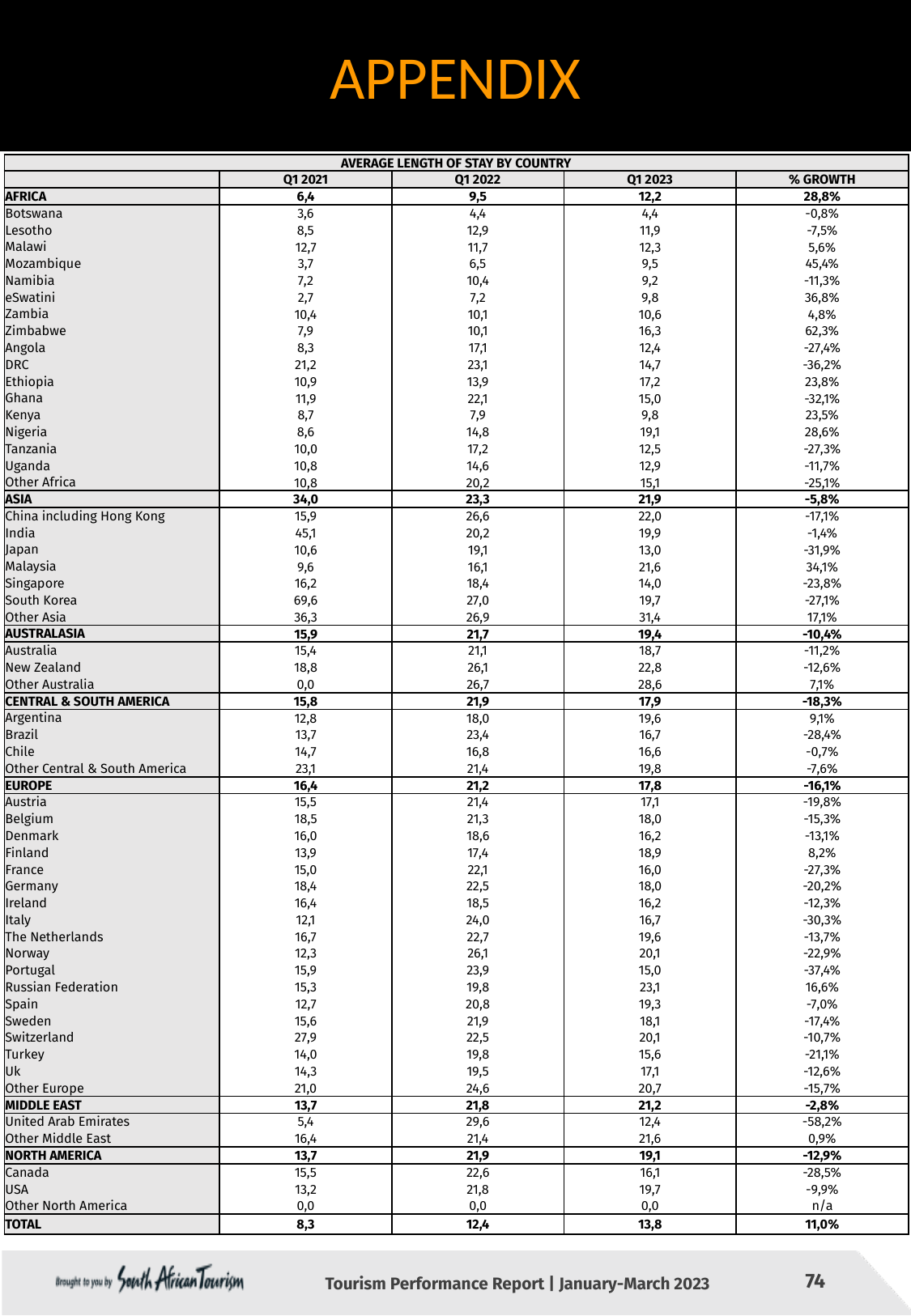

APPENDIX
| AVERAGE LENGTH OF STAY BY COUNTRY |  |  |  |  |
| --- | --- | --- | --- | --- |
|  | Q1 2021 | Q1 2022 | Q1 2023 | % GROWTH |
| AFRICA | 6,4 | 9,5 | 12,2 | 28,8% |
| Botswana | 3,6 | 4,4 | 4,4 | -0,8% |
| Lesotho | 8,5 | 12,9 | 11,9 | -7,5% |
| Malawi | 12,7 | 11,7 | 12,3 | 5,6% |
| Mozambique | 3,7 | 6,5 | 9,5 | 45,4% |
| Namibia | 7,2 | 10,4 | 9,2 | -11,3% |
| eSwatini | 2,7 | 7,2 | 9,8 | 36,8% |
| Zambia | 10,4 | 10,1 | 10,6 | 4,8% |
| Zimbabwe | 7,9 | 10,1 | 16,3 | 62,3% |
| Angola | 8,3 | 17,1 | 12,4 | -27,4% |
| DRC | 21,2 | 23,1 | 14,7 | -36,2% |
| Ethiopia | 10,9 | 13,9 | 17,2 | 23,8% |
| Ghana | 11,9 | 22,1 | 15,0 | -32,1% |
| Kenya | 8,7 | 7,9 | 9,8 | 23,5% |
| Nigeria | 8,6 | 14,8 | 19,1 | 28,6% |
| Tanzania | 10,0 | 17,2 | 12,5 | -27,3% |
| Uganda | 10,8 | 14,6 | 12,9 | -11,7% |
| Other Africa | 10,8 | 20,2 | 15,1 | -25,1% |
| ASIA | 34,0 | 23,3 | 21,9 | -5,8% |
| China including Hong Kong | 15,9 | 26,6 | 22,0 | -17,1% |
| India | 45,1 | 20,2 | 19,9 | -1,4% |
| Japan | 10,6 | 19,1 | 13,0 | -31,9% |
| Malaysia | 9,6 | 16,1 | 21,6 | 34,1% |
| Singapore | 16,2 | 18,4 | 14,0 | -23,8% |
| South Korea | 69,6 | 27,0 | 19,7 | -27,1% |
| Other Asia | 36,3 | 26,9 | 31,4 | 17,1% |
| AUSTRALASIA | 15,9 | 21,7 | 19,4 | -10,4% |
| Australia | 15,4 | 21,1 | 18,7 | -11,2% |
| New Zealand | 18,8 | 26,1 | 22,8 | -12,6% |
| Other Australia | 0,0 | 26,7 | 28,6 | 7,1% |
| CENTRAL & SOUTH AMERICA | 15,8 | 21,9 | 17,9 | -18,3% |
| Argentina | 12,8 | 18,0 | 19,6 | 9,1% |
| Brazil | 13,7 | 23,4 | 16,7 | -28,4% |
| Chile | 14,7 | 16,8 | 16,6 | -0,7% |
| Other Central & South America | 23,1 | 21,4 | 19,8 | -7,6% |
| EUROPE | 16,4 | 21,2 | 17,8 | -16,1% |
| Austria | 15,5 | 21,4 | 17,1 | -19,8% |
| Belgium | 18,5 | 21,3 | 18,0 | -15,3% |
| Denmark | 16,0 | 18,6 | 16,2 | -13,1% |
| Finland | 13,9 | 17,4 | 18,9 | 8,2% |
| France | 15,0 | 22,1 | 16,0 | -27,3% |
| Germany | 18,4 | 22,5 | 18,0 | -20,2% |
| Ireland | 16,4 | 18,5 | 16,2 | -12,3% |
| Italy | 12,1 | 24,0 | 16,7 | -30,3% |
| The Netherlands | 16,7 | 22,7 | 19,6 | -13,7% |
| Norway | 12,3 | 26,1 | 20,1 | -22,9% |
| Portugal | 15,9 | 23,9 | 15,0 | -37,4% |
| Russian Federation | 15,3 | 19,8 | 23,1 | 16,6% |
| Spain | 12,7 | 20,8 | 19,3 | -7,0% |
| Sweden | 15,6 | 21,9 | 18,1 | -17,4% |
| Switzerland | 27,9 | 22,5 | 20,1 | -10,7% |
| Turkey | 14,0 | 19,8 | 15,6 | -21,1% |
| Uk | 14,3 | 19,5 | 17,1 | -12,6% |
| Other Europe | 21,0 | 24,6 | 20,7 | -15,7% |
| MIDDLE EAST | 13,7 | 21,8 | 21,2 | -2,8% |
| United Arab Emirates | 5,4 | 29,6 | 12,4 | -58,2% |
| Other Middle East | 16,4 | 21,4 | 21,6 | 0,9% |
| NORTH AMERICA | 13,7 | 21,9 | 19,1 | -12,9% |
| Canada | 15,5 | 22,6 | 16,1 | -28,5% |
| USA | 13,2 | 21,8 | 19,7 | -9,9% |
| Other North America | 0,0 | 0,0 | 0,0 | n/a |
| TOTAL | 8,3 | 12,4 | 13,8 | 11,0% |
Tourism Performance Report | January-March 2023